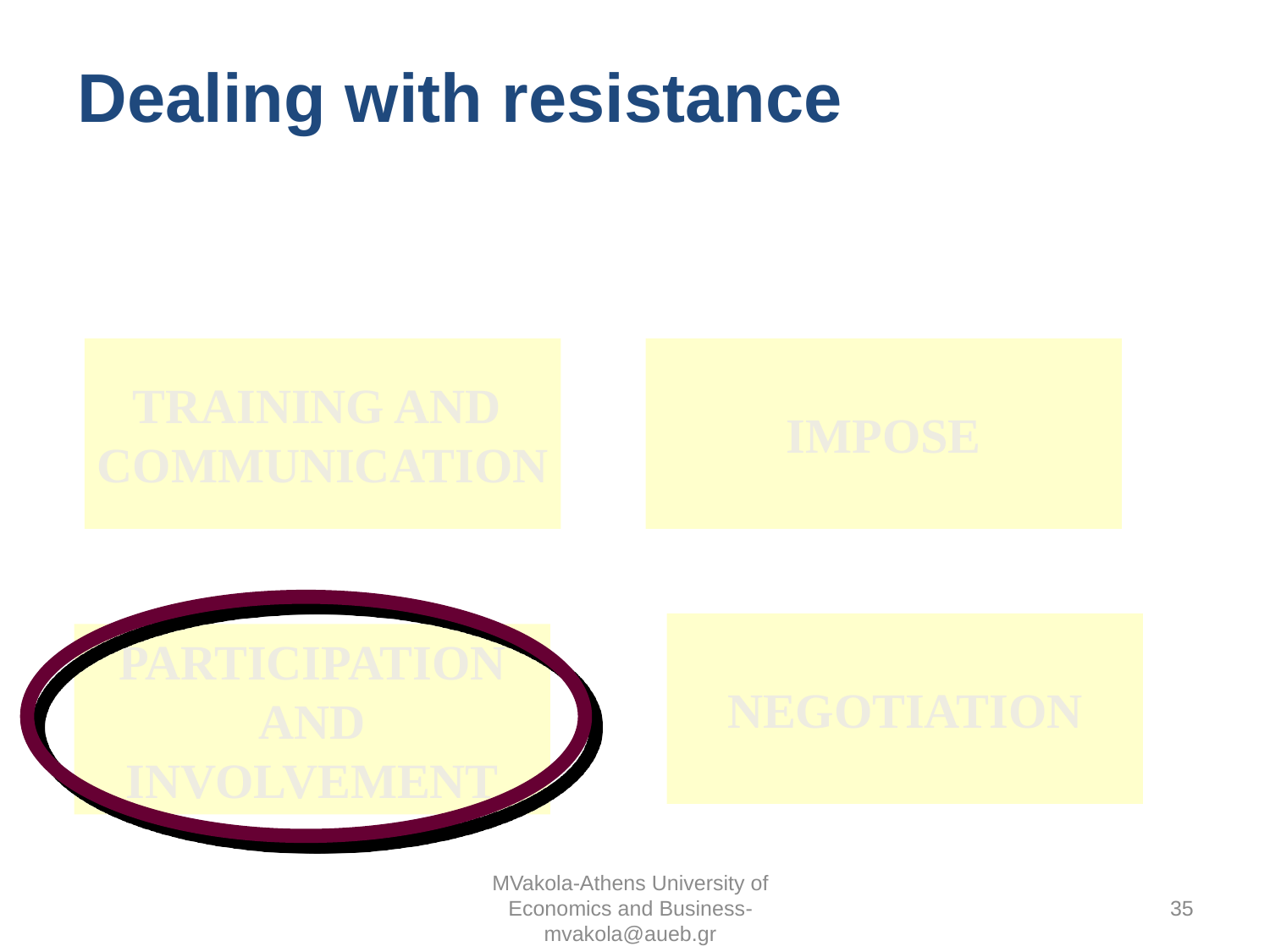

Dealing with resistance
TRAINING AND
COMMUNICATION
IMPOSE

NEGOTIATION
PARTICIPATION
AND
INVOLVEMENT
ΜVakola-Athens University of Economics and Business-mvakola@aueb.gr
35